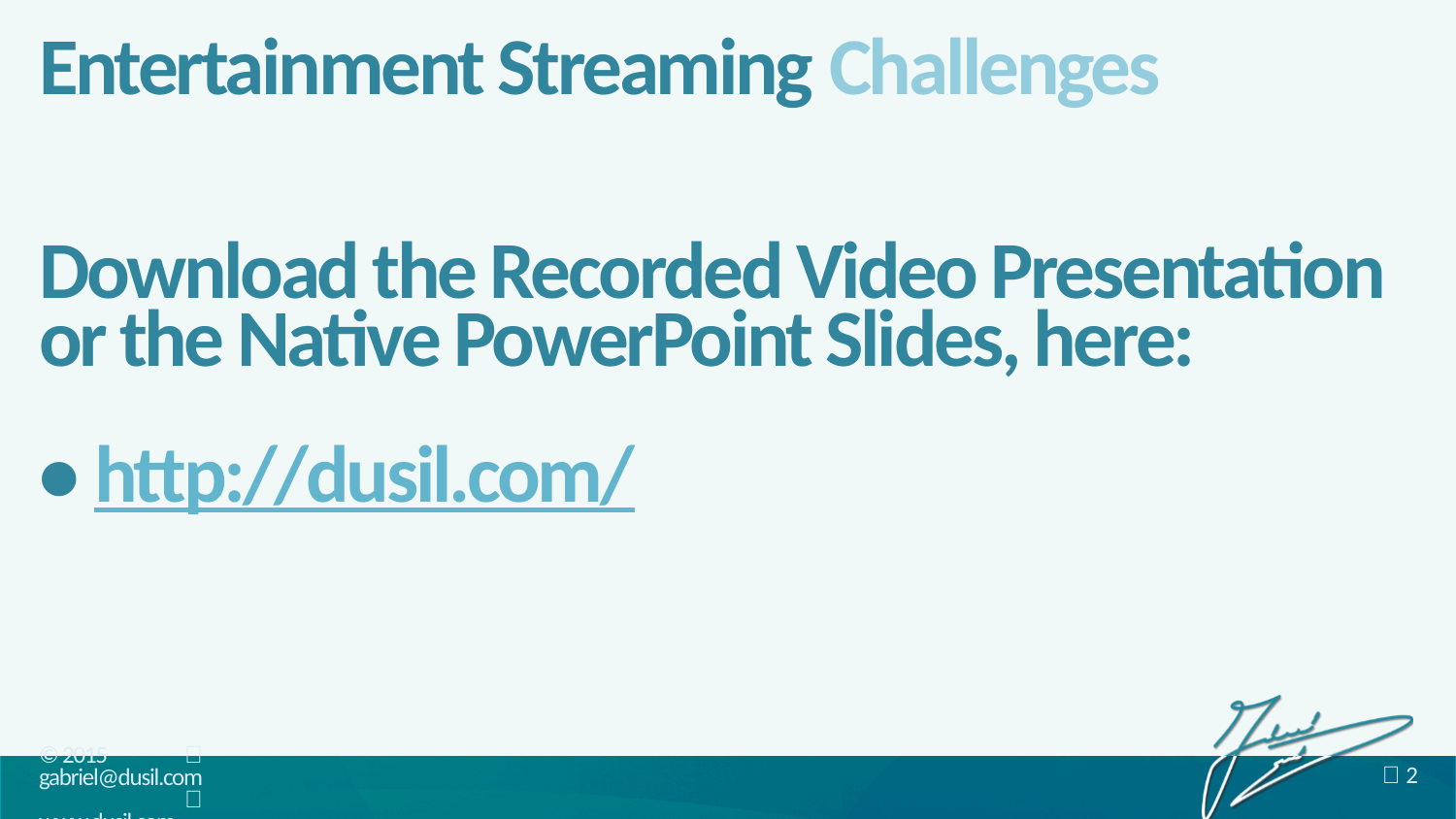

# Entertainment Streaming Challenges Download the Recorded Video Presentation or the Native PowerPoint Slides, here: • http://dusil.com/